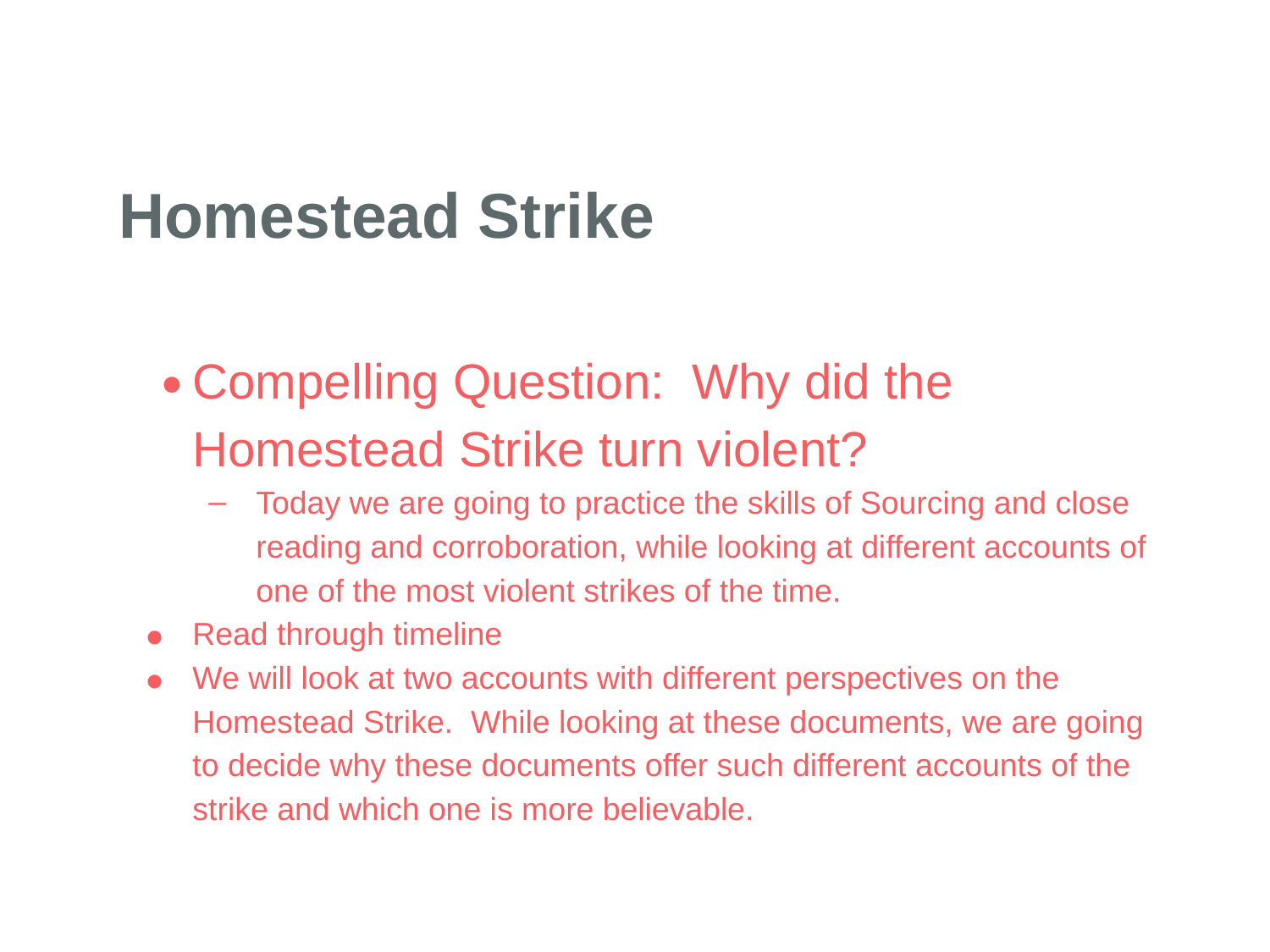

# Homestead Strike
Compelling Question:  Why did the Homestead Strike turn violent?
Today we are going to practice the skills of Sourcing and close reading and corroboration, while looking at different accounts of one of the most violent strikes of the time.
Read through timeline
We will look at two accounts with different perspectives on the Homestead Strike.  While looking at these documents, we are going to decide why these documents offer such different accounts of the strike and which one is more believable.